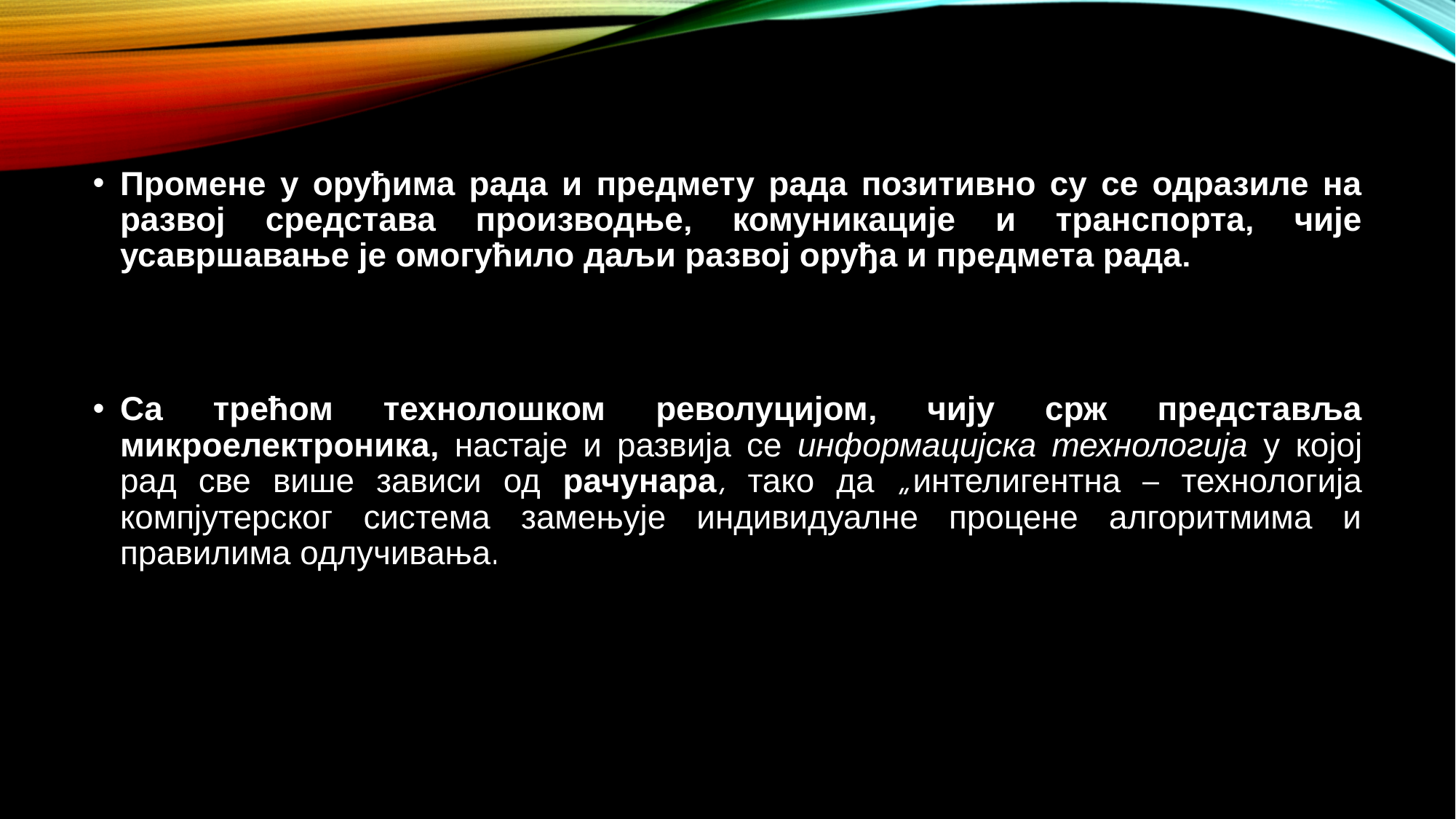

Промене у оруђима рада и предмету рада позитивно су се одразиле на развој средстава производње, комуникације и транспорта, чије усавршавање је омогућило даљи развој оруђа и предмета рада.

Са трећом технолошком револуцијом, чију срж представља микроелектроника, настаје и развија се информацијска технологија у којој рад све више зависи од рачунара, тако да „интелигентна – технологија компјутерског система замењује индивидуалне процене алгоритмима и правилима одлучивања.